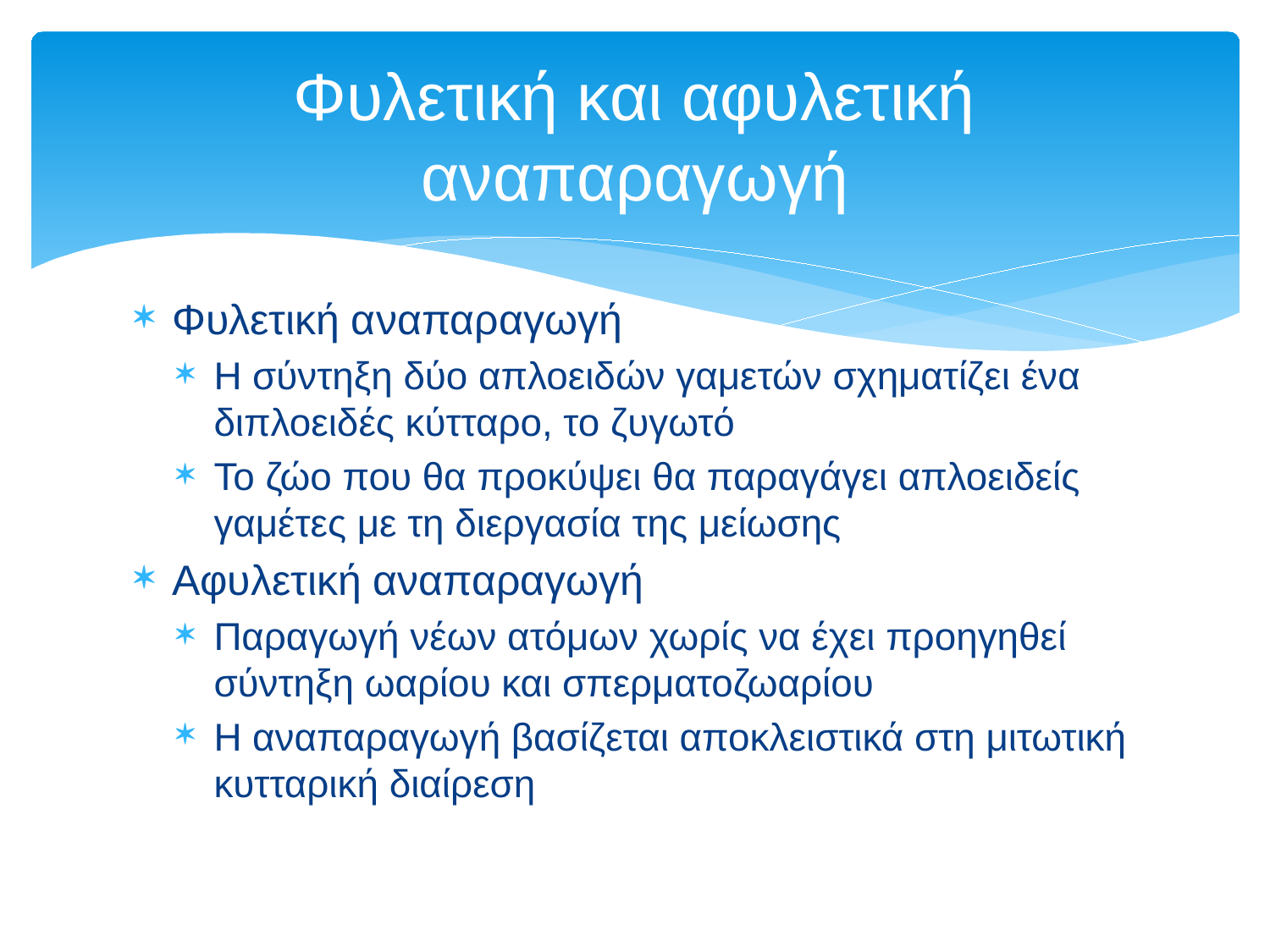

# Φυλετική και αφυλετική αναπαραγωγή
Φυλετική αναπαραγωγή
Η σύντηξη δύο απλοειδών γαμετών σχηματίζει ένα διπλοειδές κύτταρο, το ζυγωτό
Το ζώο που θα προκύψει θα παραγάγει απλοειδείς γαμέτες με τη διεργασία της μείωσης
Αφυλετική αναπαραγωγή
Παραγωγή νέων ατόμων χωρίς να έχει προηγηθεί σύντηξη ωαρίου και σπερματοζωαρίου
Η αναπαραγωγή βασίζεται αποκλειστικά στη μιτωτική κυτταρική διαίρεση